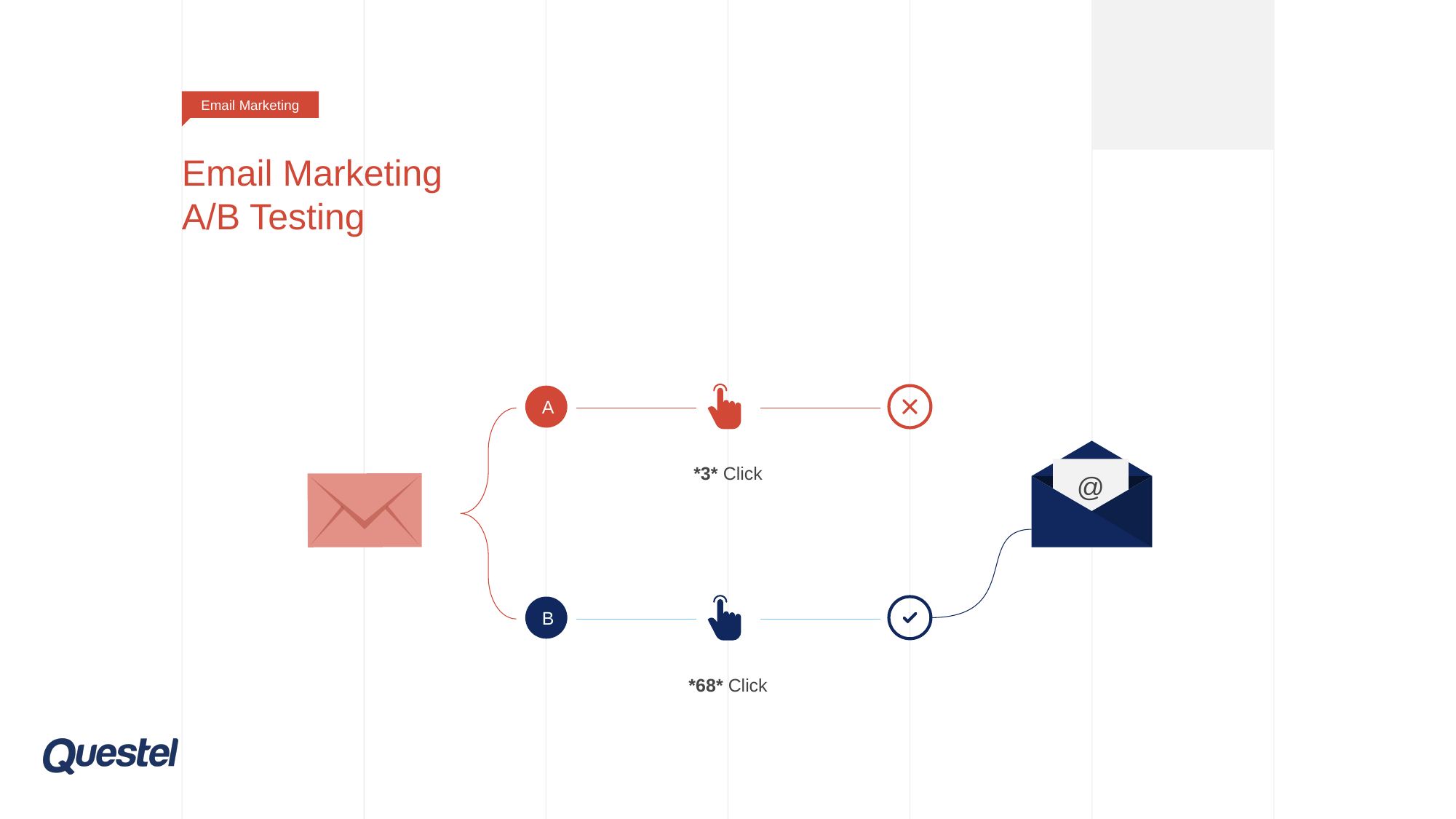

Email Marketing

# Email Marketing A/B Testing

A

@

*3* Click

B

*68* Click